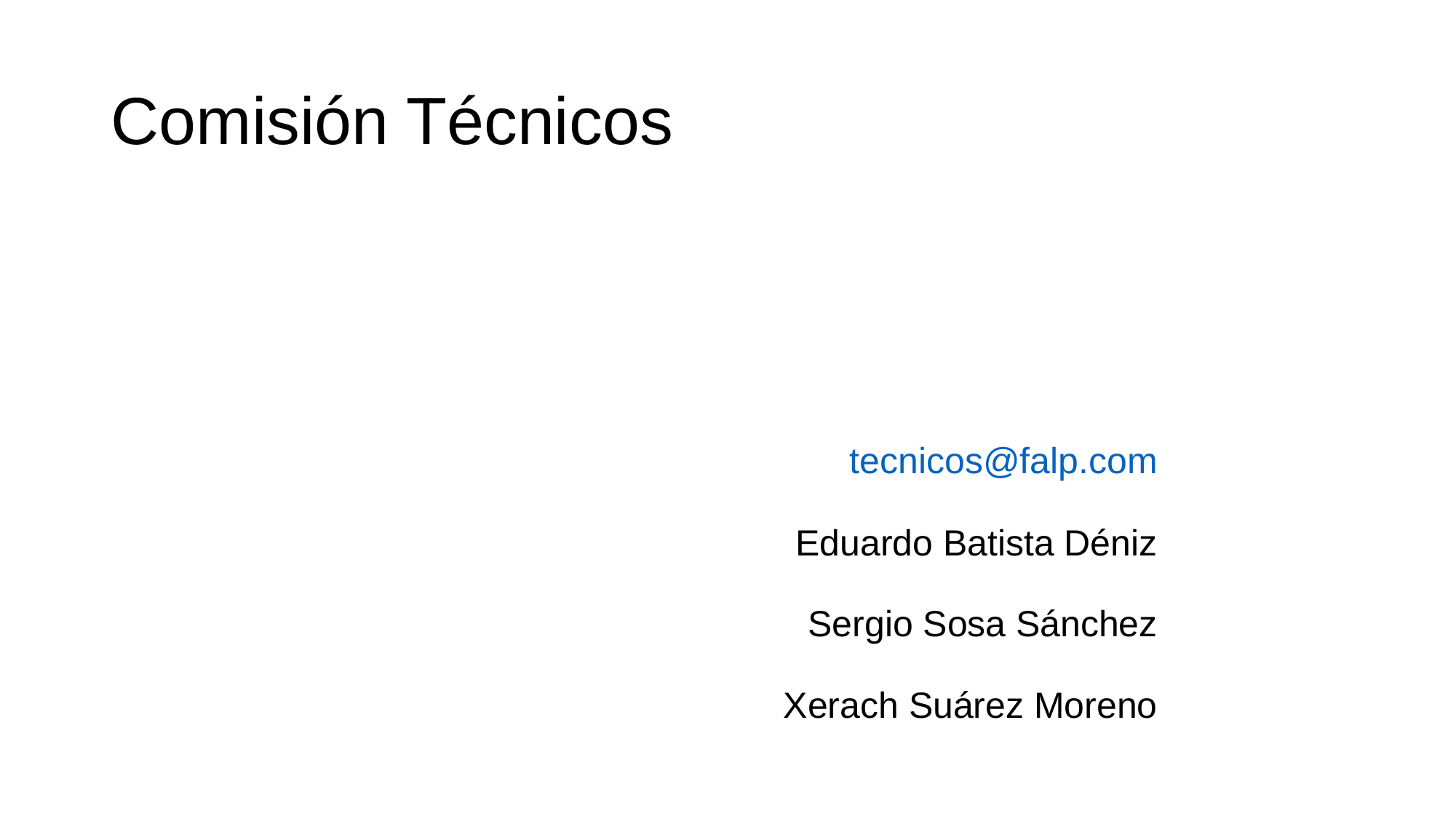

# Comisión Técnicos
|  |
| --- |
| tecnicos@falp.com |
| Eduardo Batista Déniz Sergio Sosa Sánchez Xerach Suárez Moreno |